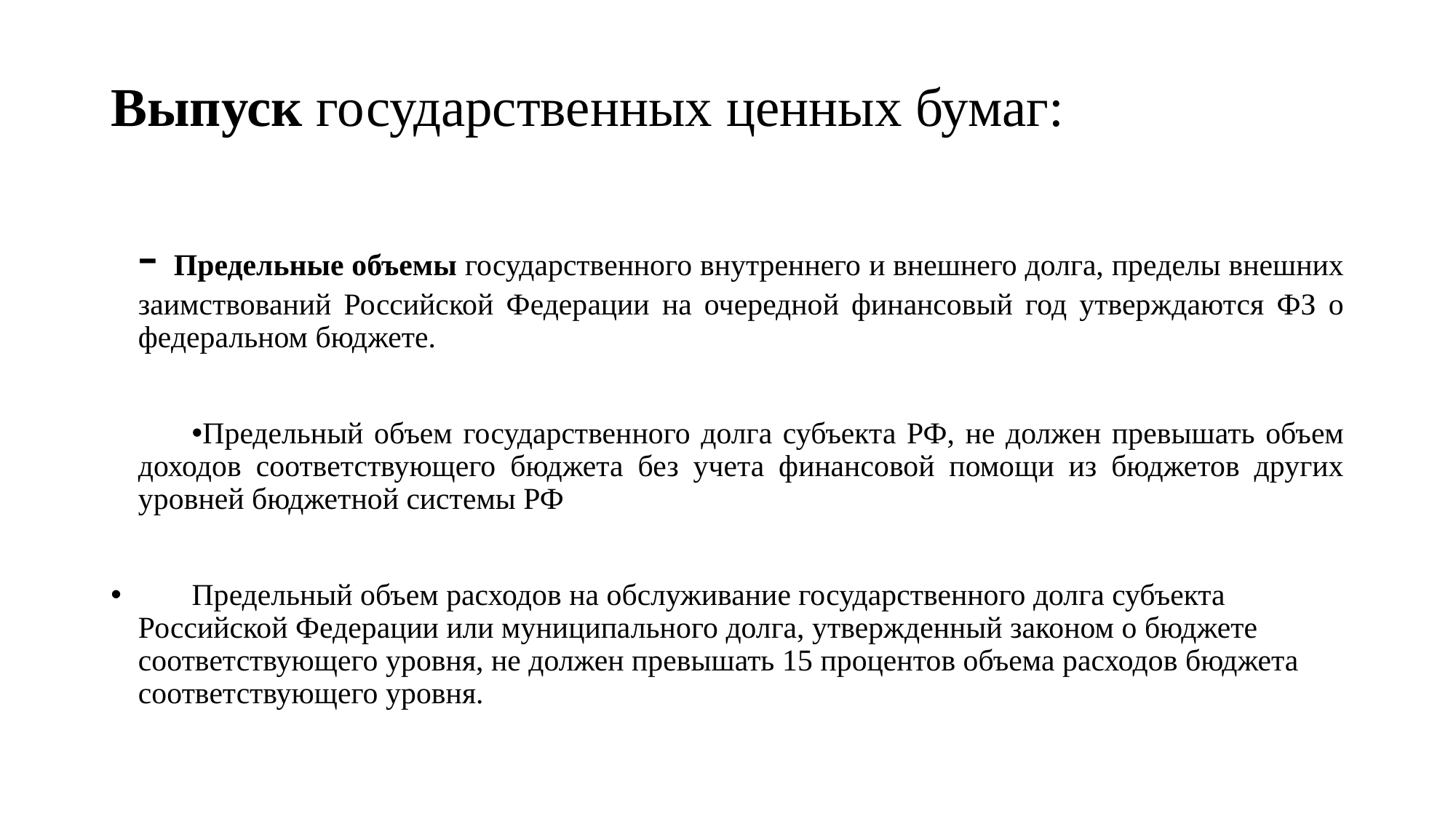

# Выпуск государственных ценных бумаг:
- Предельные объемы государственного внутреннего и внешнего долга, пределы внешних заимствований Российской Федерации на очередной финансовый год утверждаются ФЗ о федеральном бюджете.

Предельный объем государственного долга субъекта РФ, не должен превышать объем доходов соответствующего бюджета без учета финансовой помощи из бюджетов других уровней бюджетной системы РФ

       Предельный объем расходов на обслуживание государственного долга субъекта Российской Федерации или муниципального долга, утвержденный законом о бюджете соответствующего уровня, не должен превышать 15 процентов объема расходов бюджета соответствующего уровня.